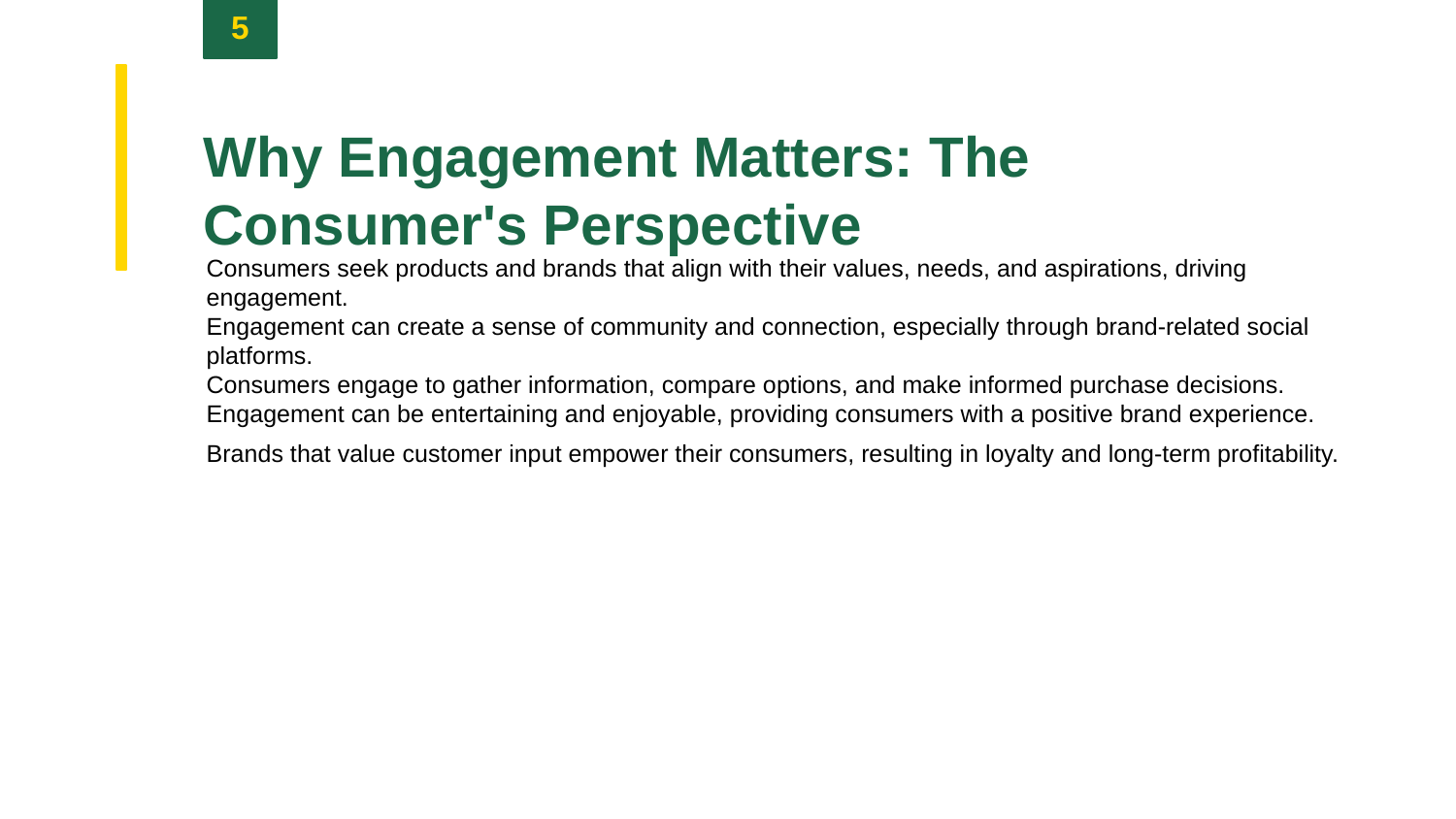

5

Why Engagement Matters: The Consumer's Perspective
Consumers seek products and brands that align with their values, needs, and aspirations, driving engagement.
Engagement can create a sense of community and connection, especially through brand-related social platforms.
Consumers engage to gather information, compare options, and make informed purchase decisions.
Engagement can be entertaining and enjoyable, providing consumers with a positive brand experience.
Brands that value customer input empower their consumers, resulting in loyalty and long-term profitability.